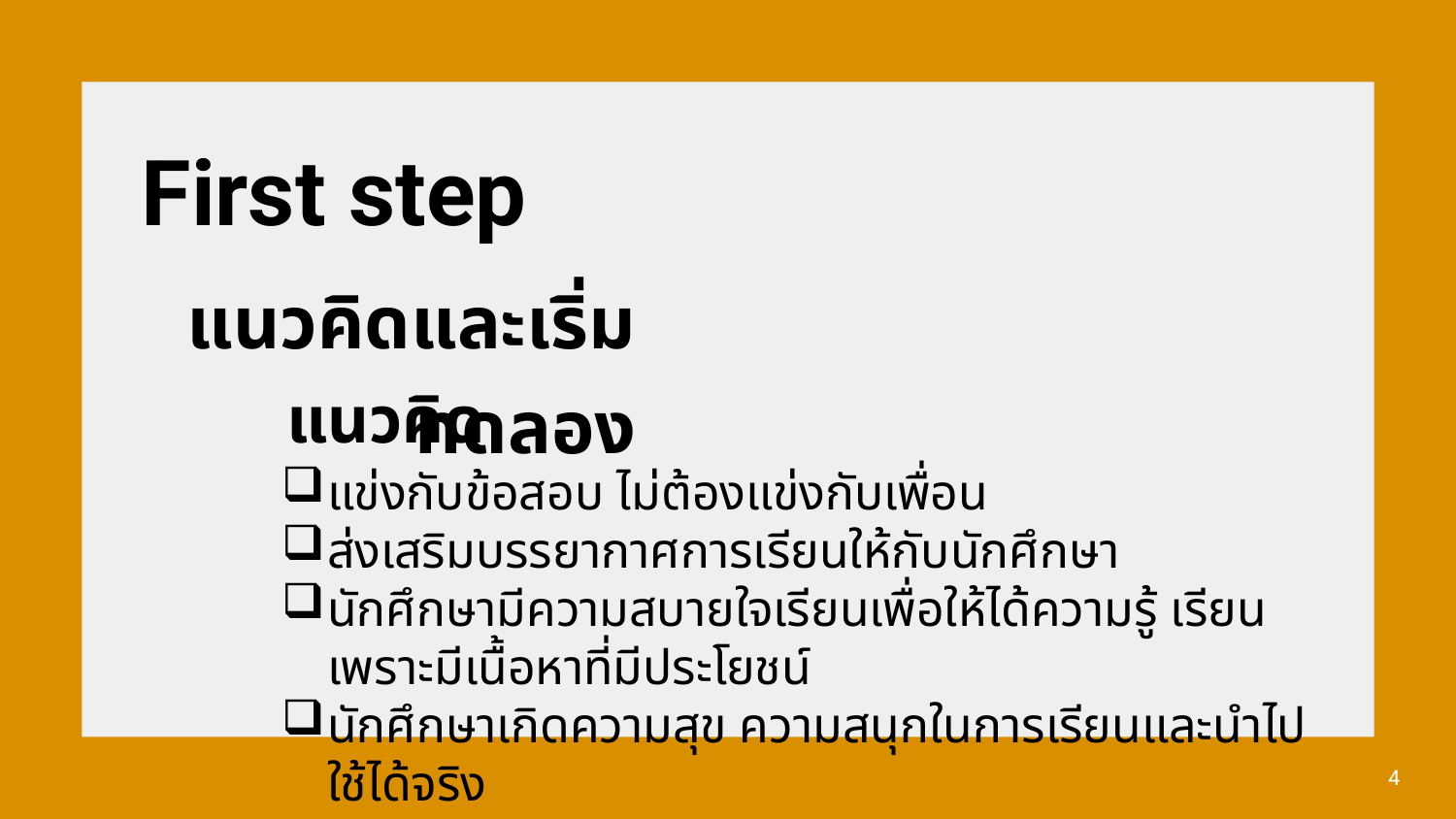

First step
แนวคิดและเริ่มทดลอง
แนวคิด
แข่งกับข้อสอบ ไม่ต้องแข่งกับเพื่อน
ส่งเสริมบรรยากาศการเรียนให้กับนักศึกษา
นักศึกษามีความสบายใจเรียนเพื่อให้ได้ความรู้ เรียนเพราะมีเนื้อหาที่มีประโยชน์
นักศึกษาเกิดความสุข ความสนุกในการเรียนและนำไปใช้ได้จริง
4